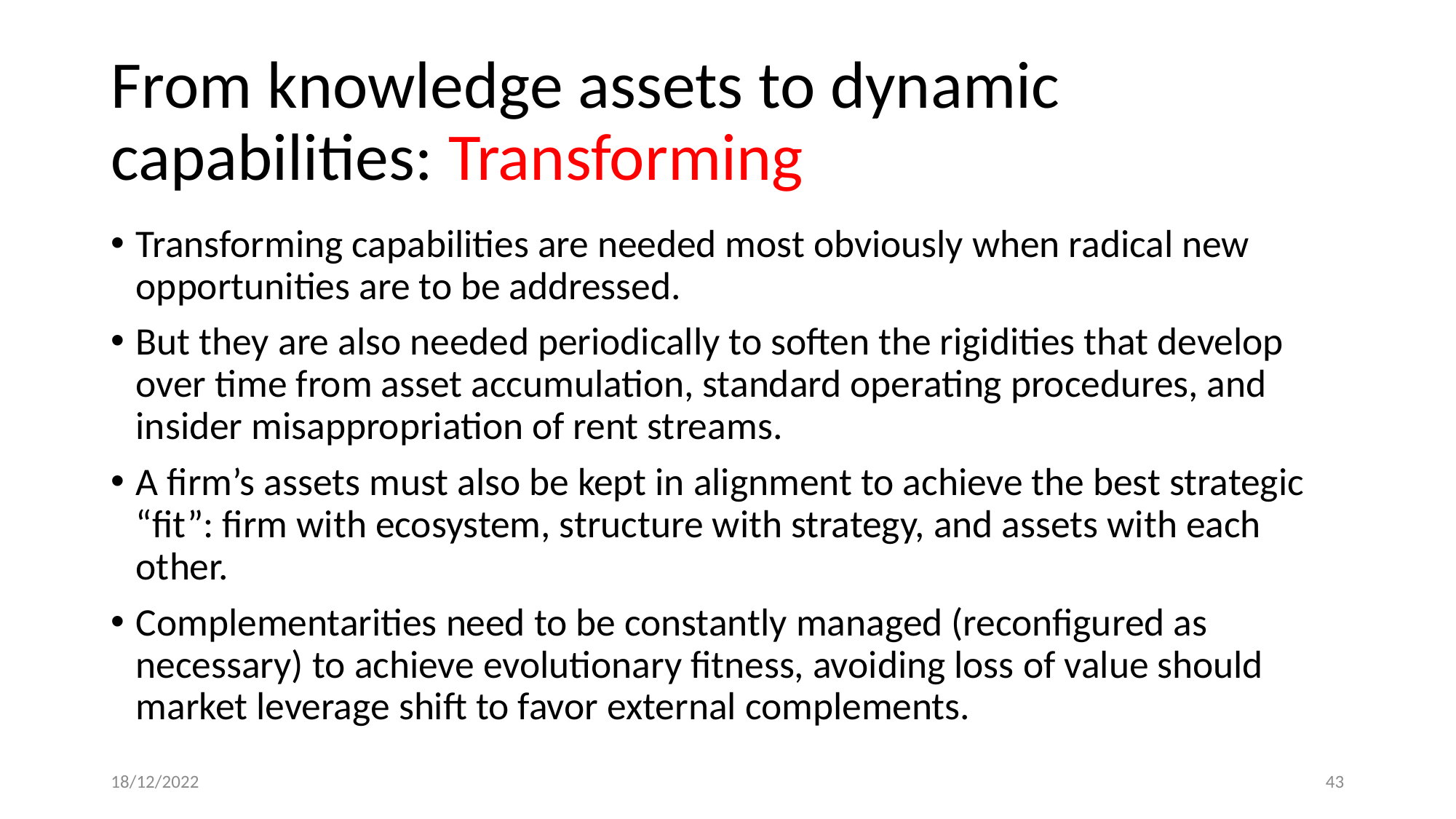

# From knowledge assets to dynamic capabilities: Transforming
Transforming capabilities are needed most obviously when radical new opportunities are to be addressed.
But they are also needed periodically to soften the rigidities that develop over time from asset accumulation, standard operating procedures, and insider misappropriation of rent streams.
A firm’s assets must also be kept in alignment to achieve the best strategic “fit”: firm with ecosystem, structure with strategy, and assets with each other.
Complementarities need to be constantly managed (reconfigured as necessary) to achieve evolutionary fitness, avoiding loss of value should market leverage shift to favor external complements.
18/12/2022

43